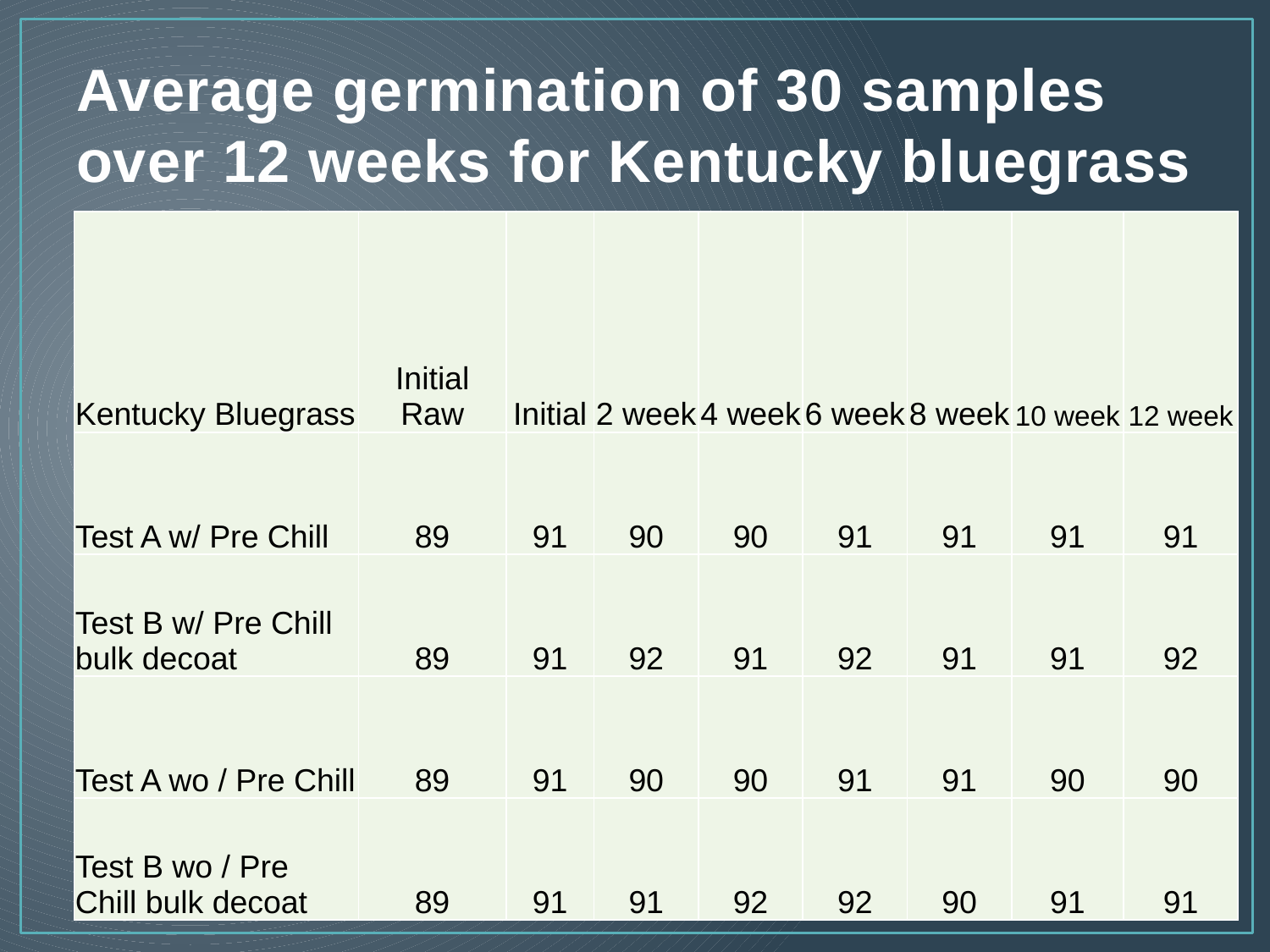

# Average germination of 30 samples over 12 weeks for Kentucky bluegrass
| Kentucky Bluegrass | Initial Raw | Initial | 2 week | 4 week | 6 week | 8 week | 10 week | 12 week |
| --- | --- | --- | --- | --- | --- | --- | --- | --- |
| Test A w/ Pre Chill | 89 | 91 | 90 | 90 | 91 | 91 | 91 | 91 |
| Test B w/ Pre Chill bulk decoat | 89 | 91 | 92 | 91 | 92 | 91 | 91 | 92 |
| Test A wo / Pre Chill | 89 | 91 | 90 | 90 | 91 | 91 | 90 | 90 |
| Test B wo / Pre Chill bulk decoat | 89 | 91 | 91 | 92 | 92 | 90 | 91 | 91 |